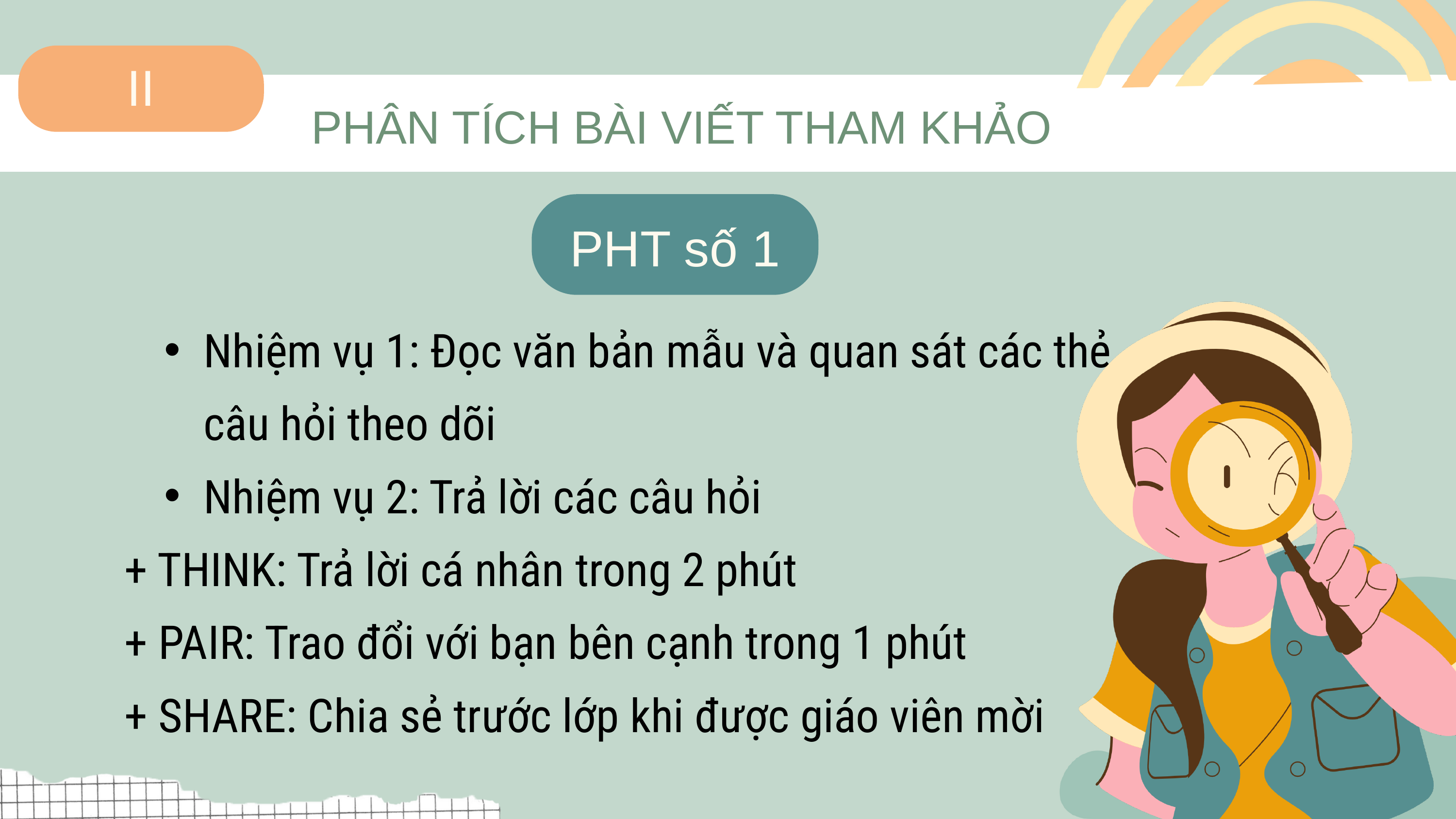

II

 PHÂN TÍCH BÀI VIẾT THAM KHẢO

PHT số 1

Nhiệm vụ 1: Đọc văn bản mẫu và quan sát các thẻ câu hỏi theo dõi
Nhiệm vụ 2: Trả lời các câu hỏi
+ THINK: Trả lời cá nhân trong 2 phút
+ PAIR: Trao đổi với bạn bên cạnh trong 1 phút
+ SHARE: Chia sẻ trước lớp khi được giáo viên mời